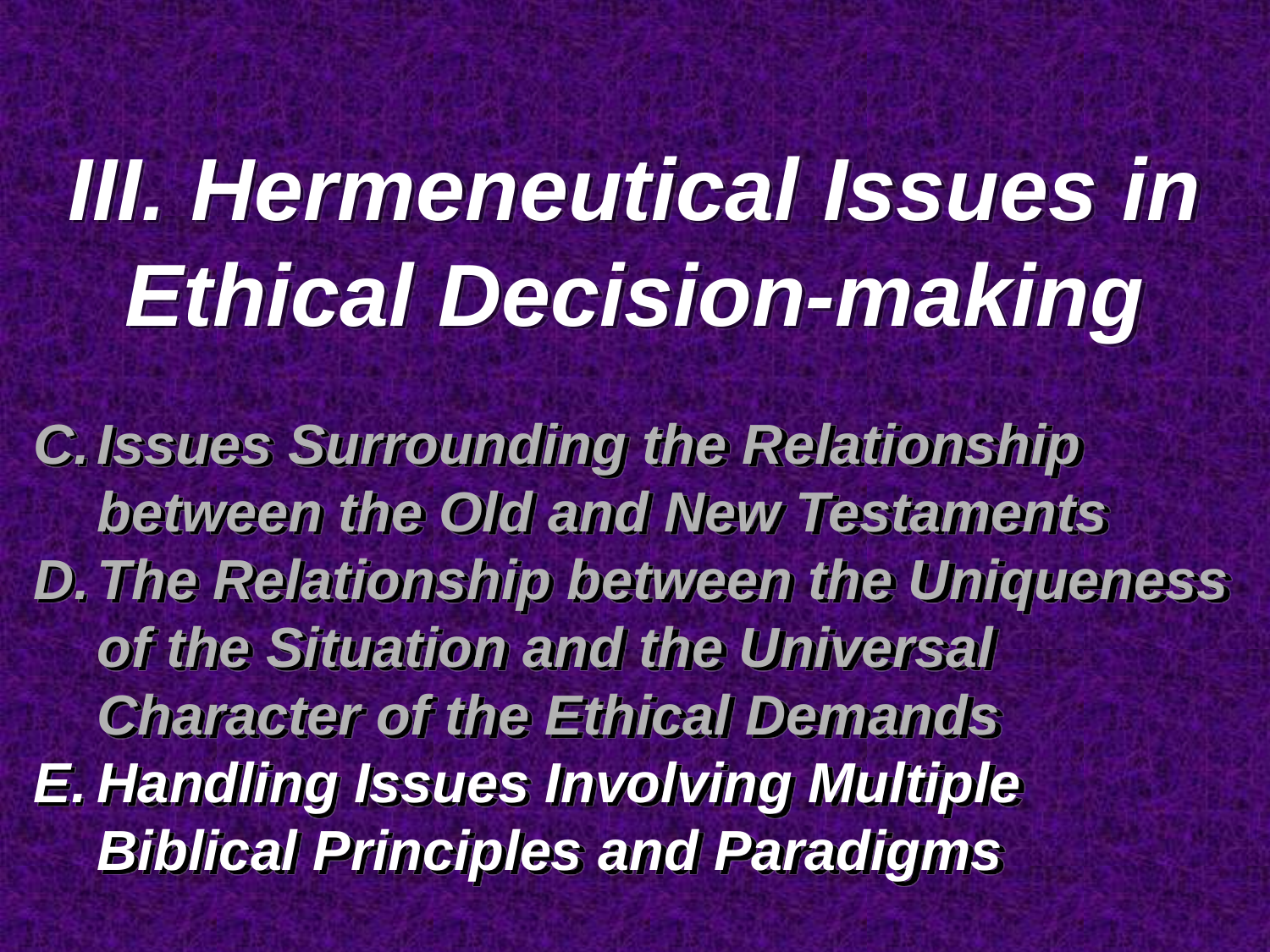

III. Hermeneutical Issues in Ethical Decision-making

Issues Surrounding the Relationship between the Old and New Testaments
The Relationship between the Uniqueness of the Situation and the Universal Character of the Ethical Demands
Handling Issues Involving Multiple Biblical Principles and Paradigms